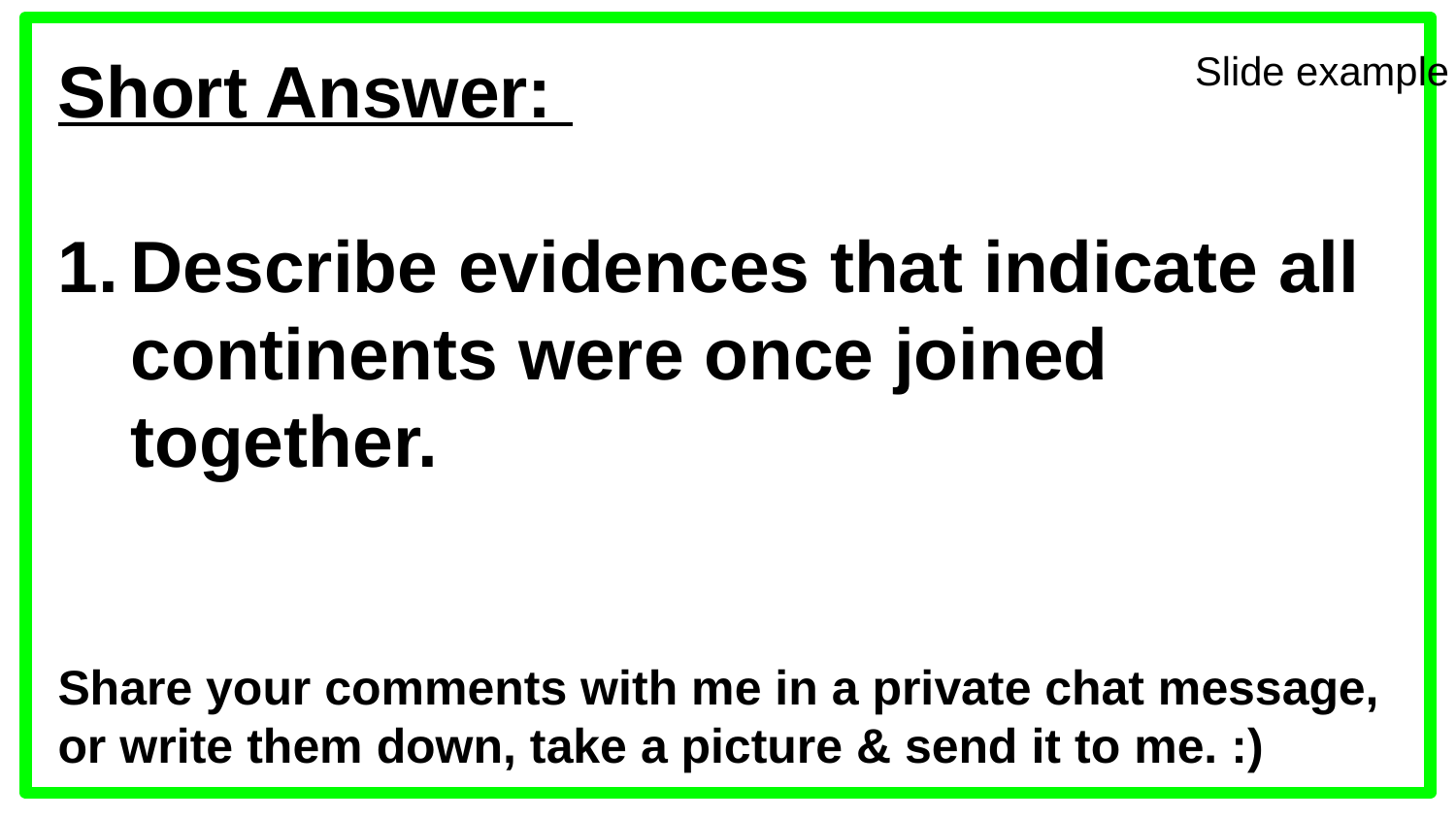

Short Answer:

Describe evidences that indicate all continents were once joined	together.

Share your comments with me in a private chat message, or write them down, take a picture & send it to me. :)
Slide example